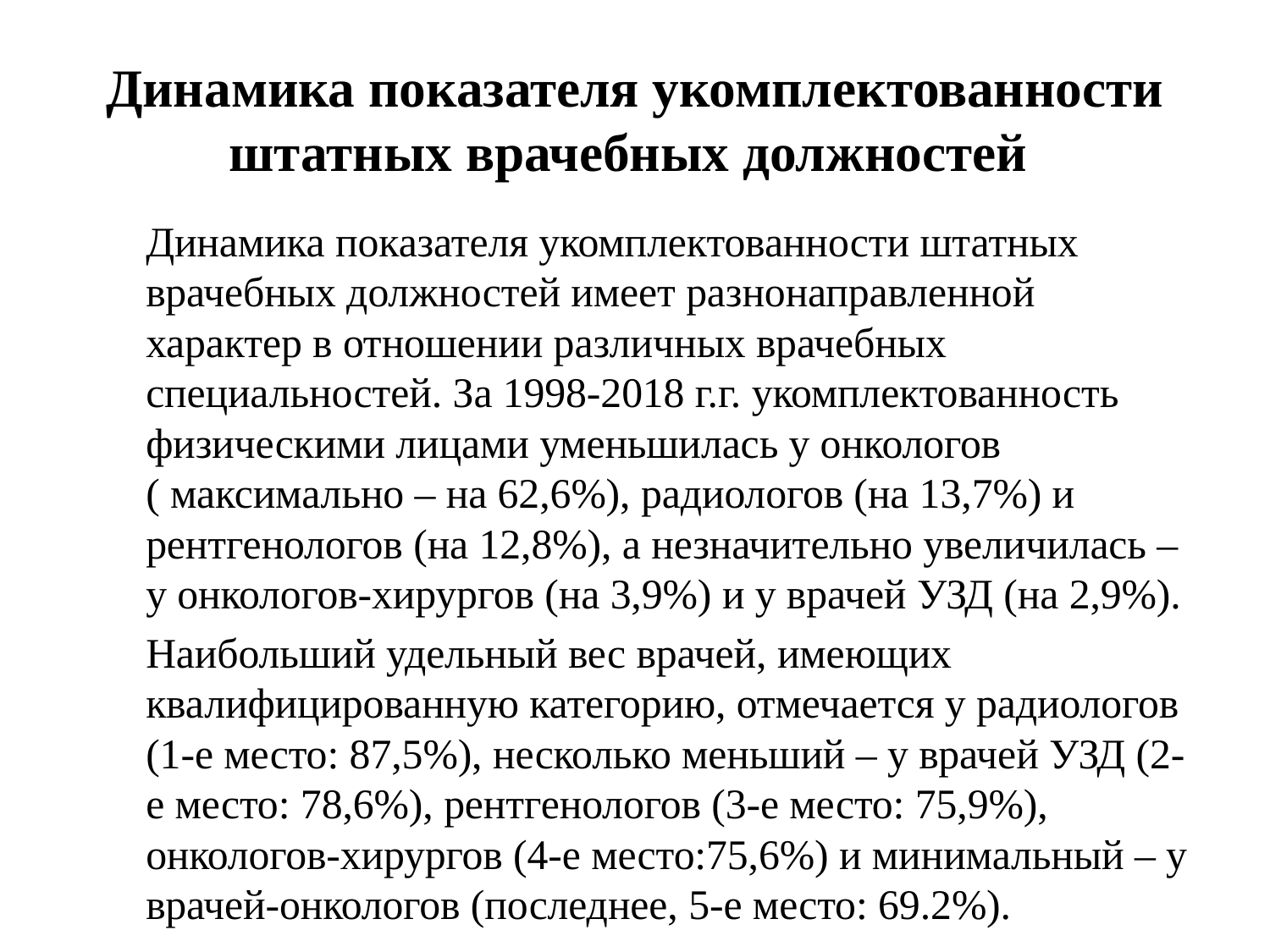

# Динамика показателя укомплектованности штатных врачебных должностей
			Динамика показателя укомплектованности штатных врачебных должностей имеет разнонаправленной характер в отношении различных врачебных специальностей. За 1998-2018 г.г. укомплектованность физическими лицами уменьшилась у онкологов ( максимально – на 62,6%), радиологов (на 13,7%) и рентгенологов (на 12,8%), а незначительно увеличилась – у онкологов-хирургов (на 3,9%) и у врачей УЗД (на 2,9%).
	Наибольший удельный вес врачей, имеющих квалифицированную категорию, отмечается у радиологов (1-е место: 87,5%), несколько меньший – у врачей УЗД (2-е место: 78,6%), рентгенологов (3-е место: 75,9%), онкологов-хирургов (4-е место:75,6%) и минимальный – у врачей-онкологов (последнее, 5-е место: 69.2%).